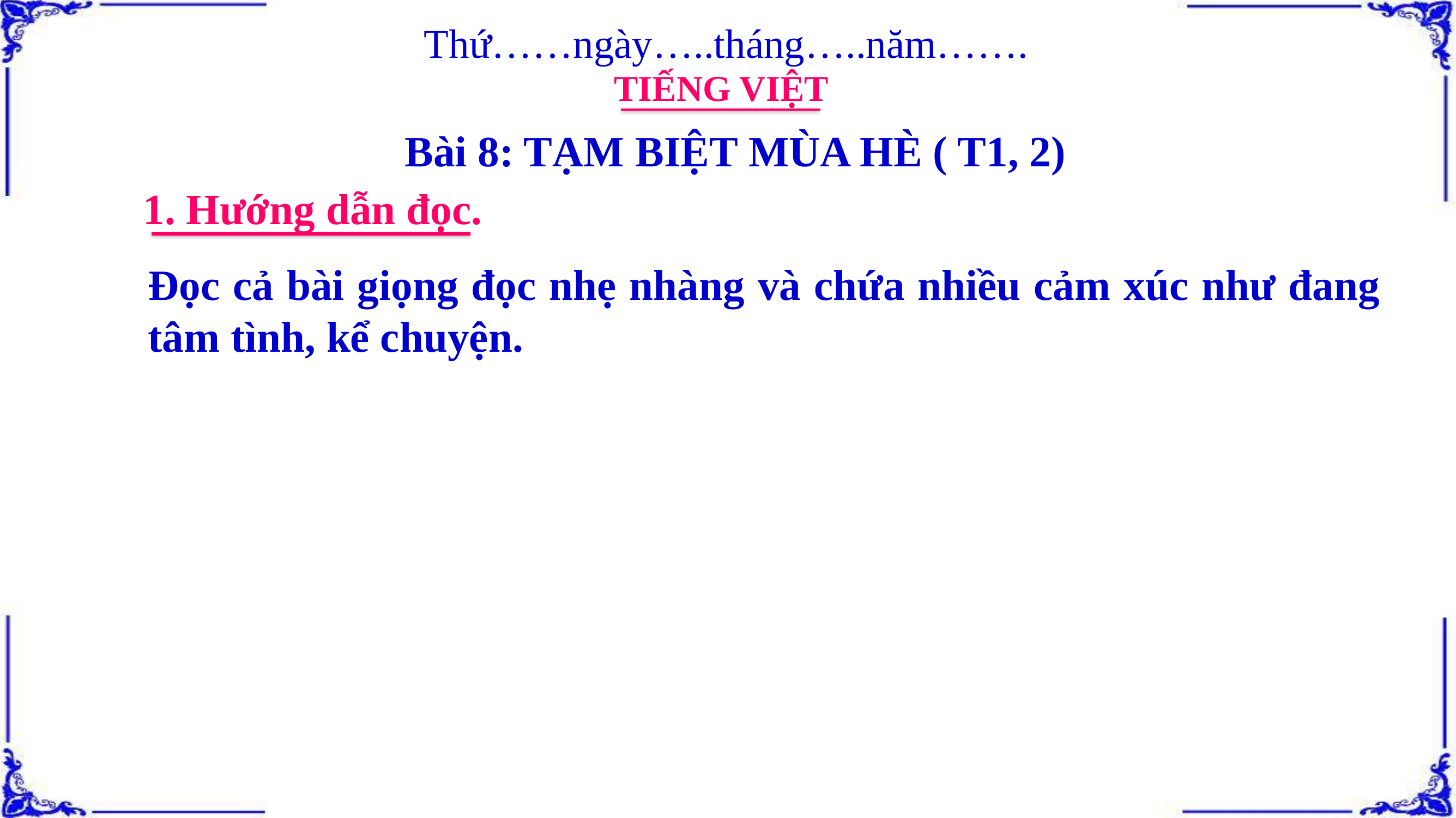

Thứ……ngày…..tháng…..năm…….
TIẾNG VIỆT
Bài 8: TẠM BIỆT MÙA HÈ ( T1, 2)
1. Hướng dẫn đọc.
Đọc cả bài giọng đọc nhẹ nhàng và chứa nhiều cảm xúc như đang tâm tình, kể chuyện.